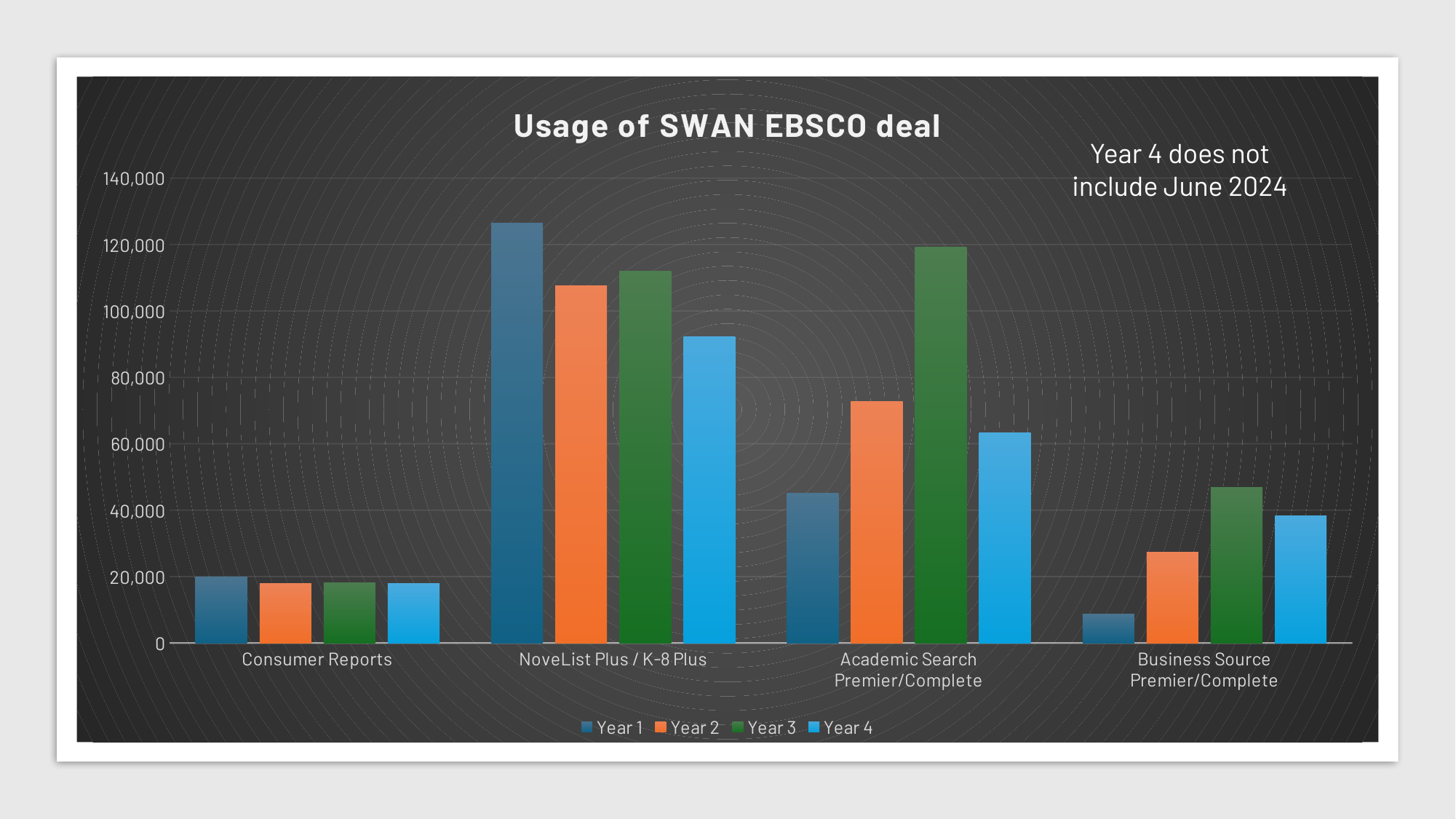

### Chart: Usage of SWAN EBSCO deal

| Category | Year 1 | Year 2 | Year 3 | Year 4 |
|---|---|---|---|---|
| Consumer Reports | 19886.0 | 17861.0 | 18066.0 | 17838.0 |
| NoveList Plus / K-8 Plus | 126389.0 | 107665.0 | 111988.0 | 92132.0 |
| Academic Search Premier/Complete | 45083.0 | 72673.0 | 119181.0 | 63267.0 |
| Business Source Premier/Complete | 8761.0 | 27385.0 | 46888.0 | 38379.0 |
Year 4 does not include June 2024